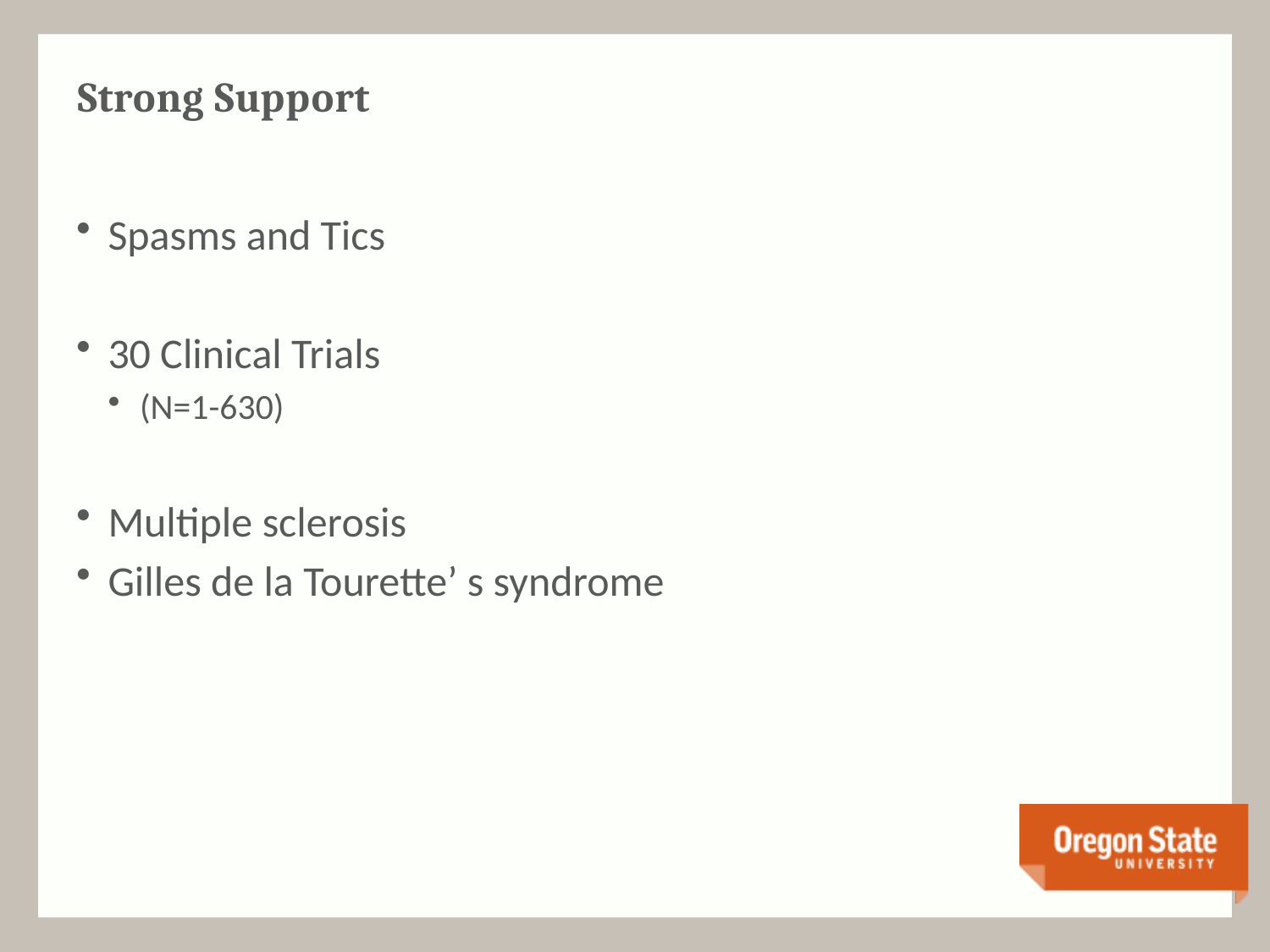

# Strong Support
Spasms and Tics

30 Clinical Trials
(N=1-630)

Multiple sclerosis
Gilles de la Tourette’ s syndrome